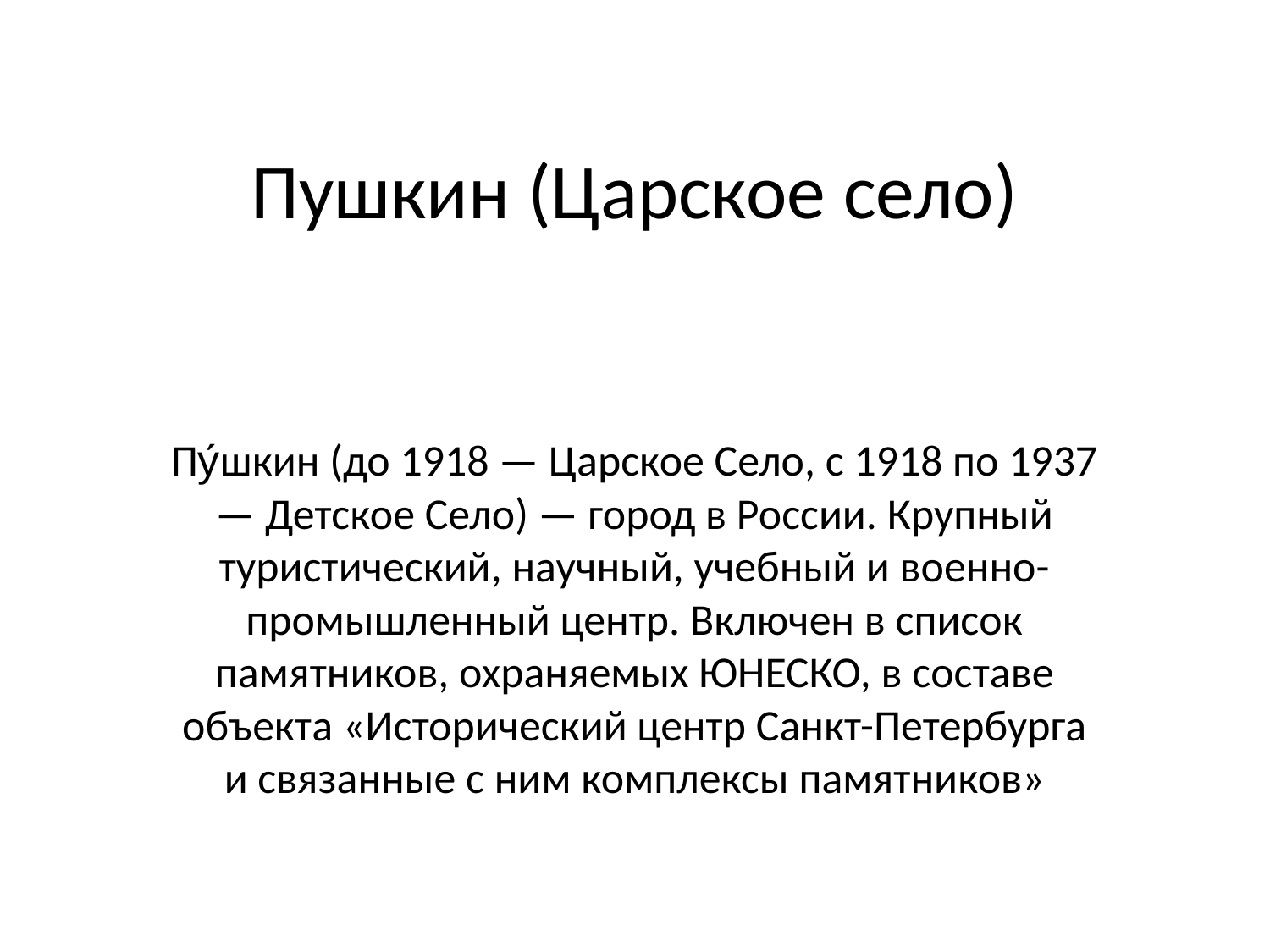

# Пушкин (Царское село)
Пу́шкин (до 1918 — Царское Село, с 1918 по 1937 — Детское Село) — город в России. Крупный туристический, научный, учебный и военно-промышленный центр. Включен в список памятников, охраняемых ЮНЕСКО, в составе объекта «Исторический центр Санкт-Петербурга и связанные с ним комплексы памятников»